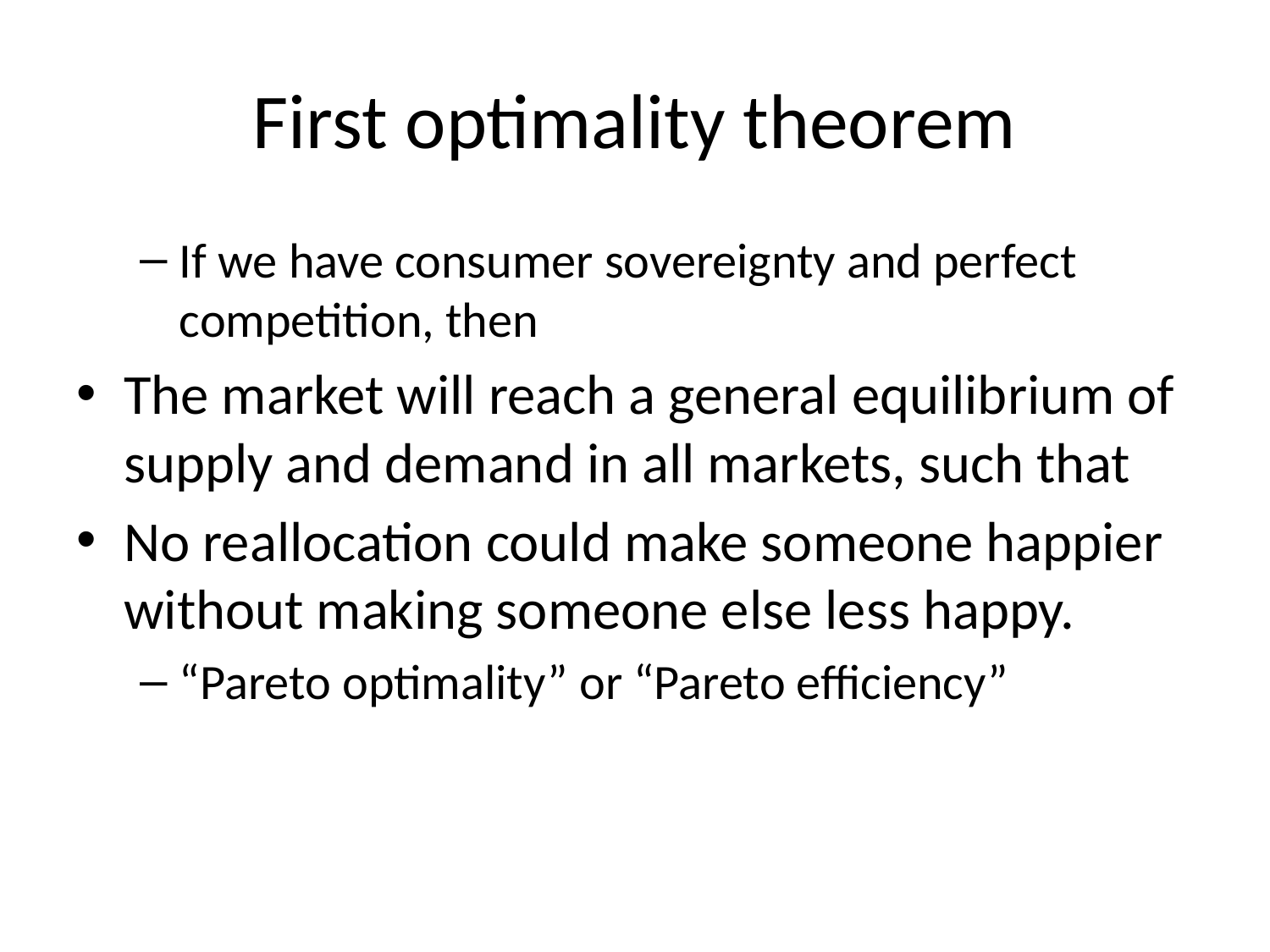

# First optimality theorem
If we have consumer sovereignty and perfect competition, then
The market will reach a general equilibrium of supply and demand in all markets, such that
No reallocation could make someone happier without making someone else less happy.
“Pareto optimality” or “Pareto efficiency”